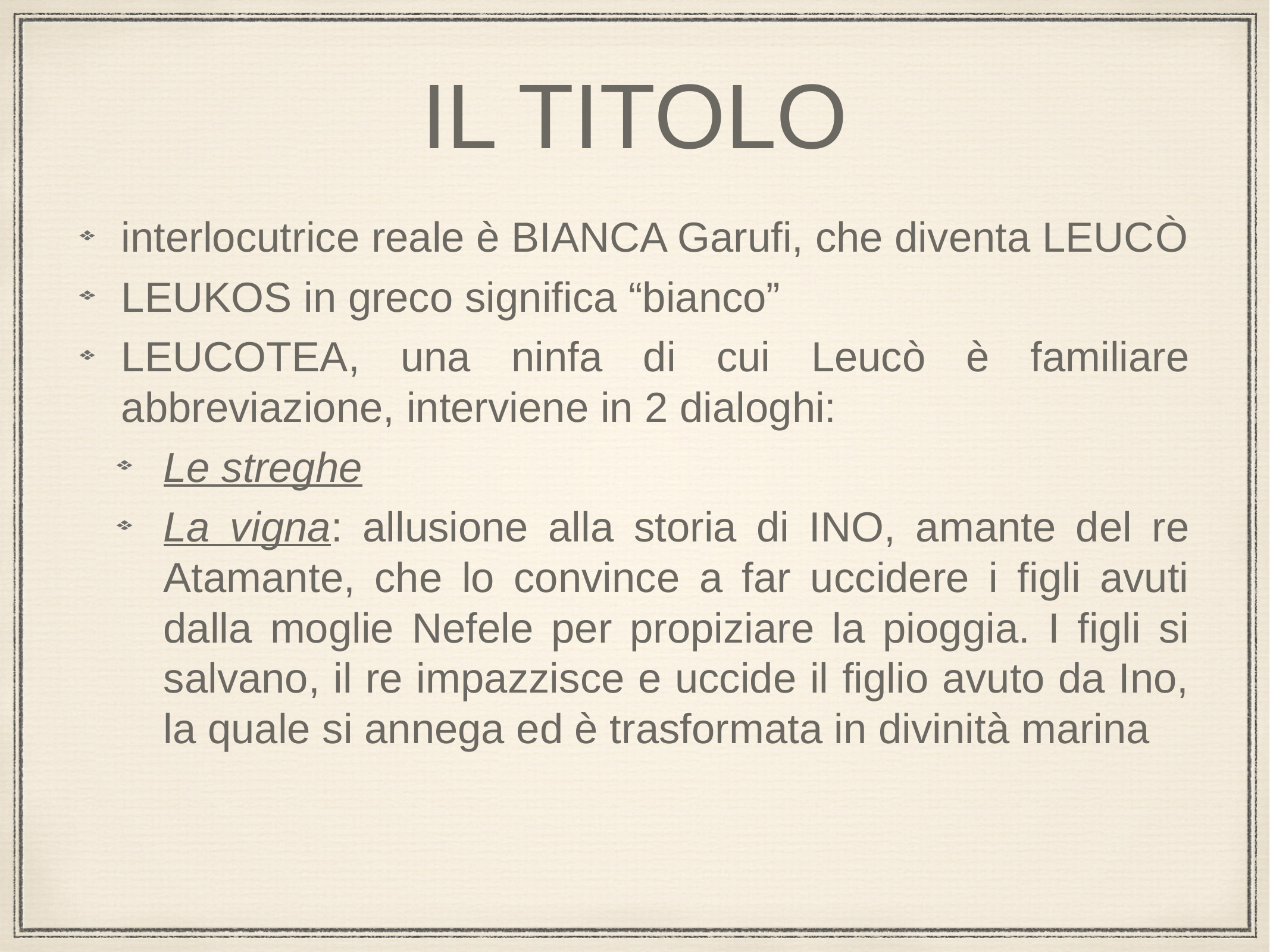

# IL TITOLO
interlocutrice reale è BIANCA Garufi, che diventa LEUCÒ
LEUKOS in greco significa “bianco”
LEUCOTEA, una ninfa di cui Leucò è familiare abbreviazione, interviene in 2 dialoghi:
Le streghe
La vigna: allusione alla storia di INO, amante del re Atamante, che lo convince a far uccidere i figli avuti dalla moglie Nefele per propiziare la pioggia. I figli si salvano, il re impazzisce e uccide il figlio avuto da Ino, la quale si annega ed è trasformata in divinità marina